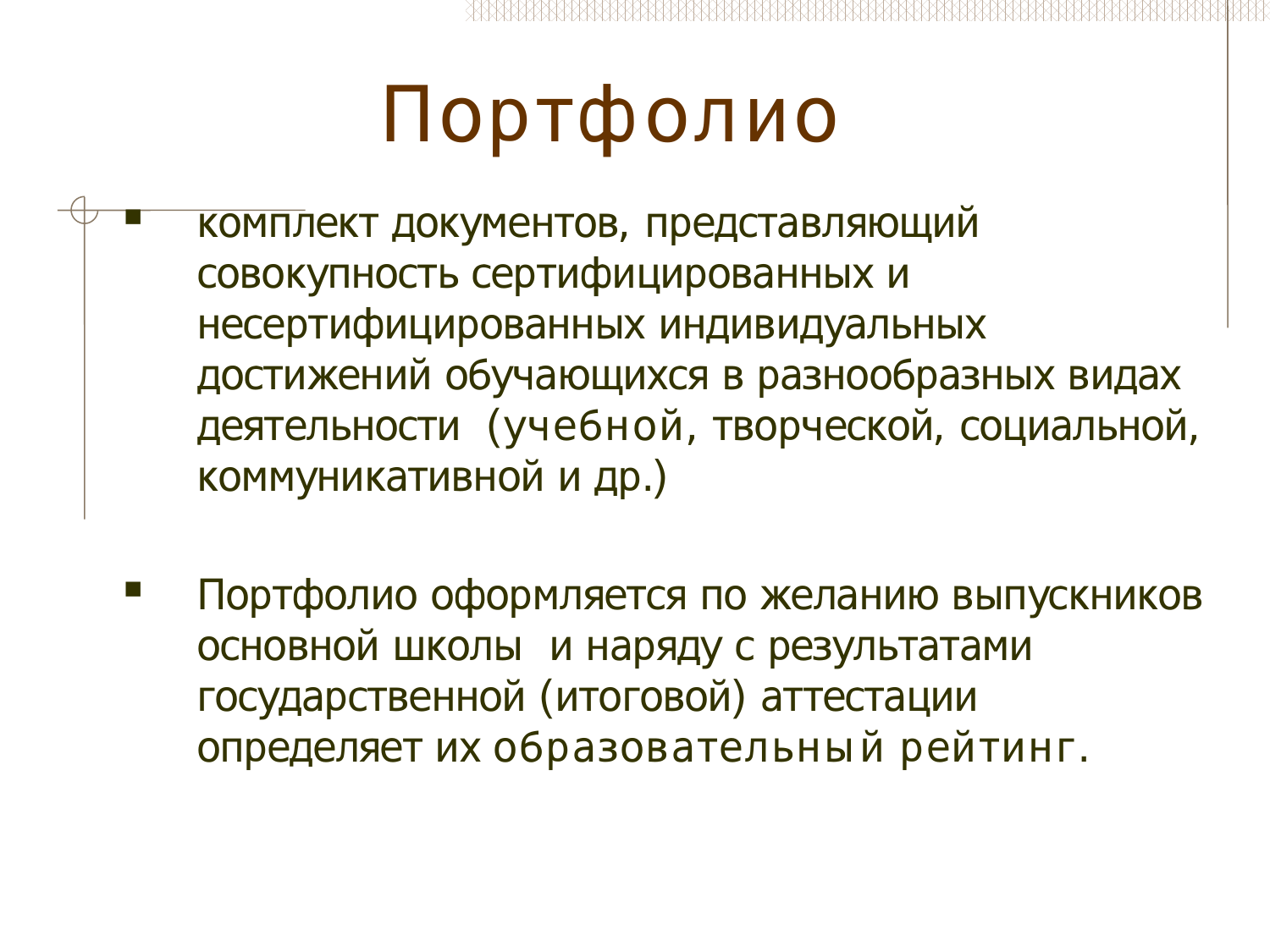

# Портфолио
комплект документов, представляющий совокупность сертифицированных и несертифицированных индивидуальных достижений обучающихся в разнообразных видах деятельности  (учебной, творческой, социальной, коммуникативной и др.)

Портфолио оформляется по желанию выпускников основной школы  и наряду с результатами государственной (итоговой) аттестации определяет их образовательный рейтинг.